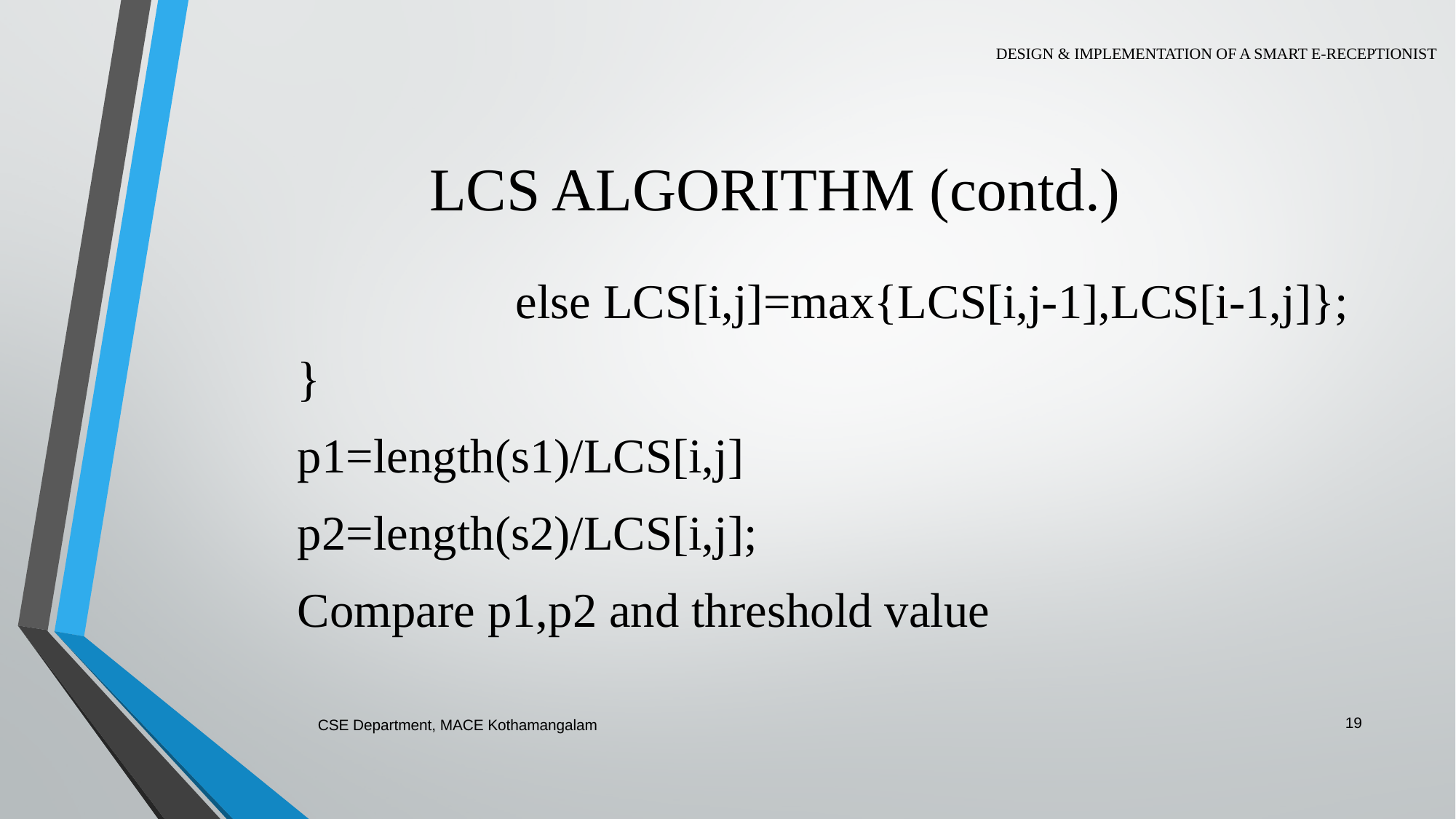

DESIGN & IMPLEMENTATION OF A SMART E-RECEPTIONIST
# LCS ALGORITHM (contd.)
			else LCS[i,j]=max{LCS[i,j-1],LCS[i-1,j]};
	}
	p1=length(s1)/LCS[i,j]
	p2=length(s2)/LCS[i,j];
	Compare p1,p2 and threshold value
19
CSE Department, MACE Kothamangalam